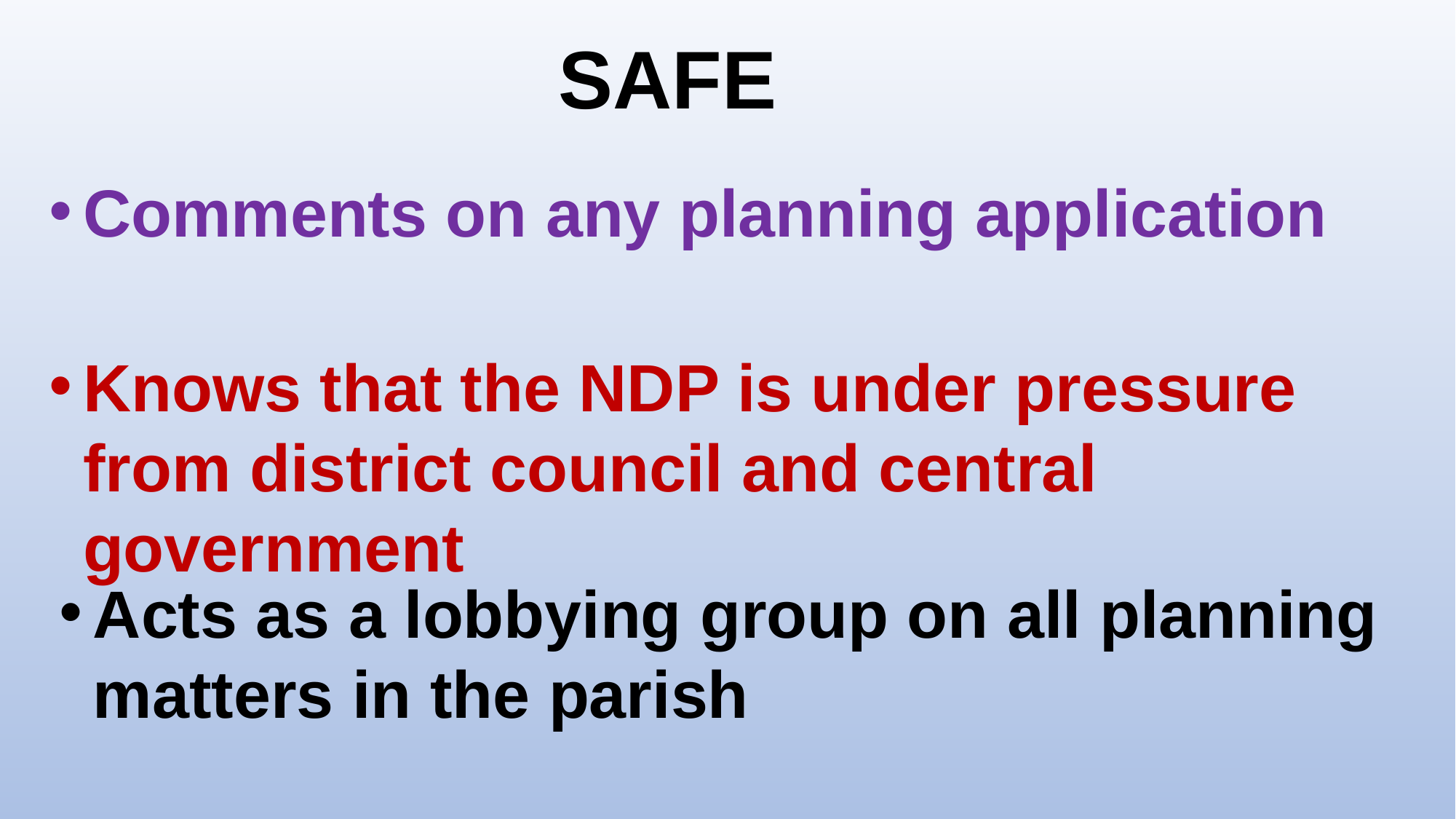

SAFE
Comments on any planning application
Knows that the NDP is under pressure from district council and central government
Acts as a lobbying group on all planning matters in the parish